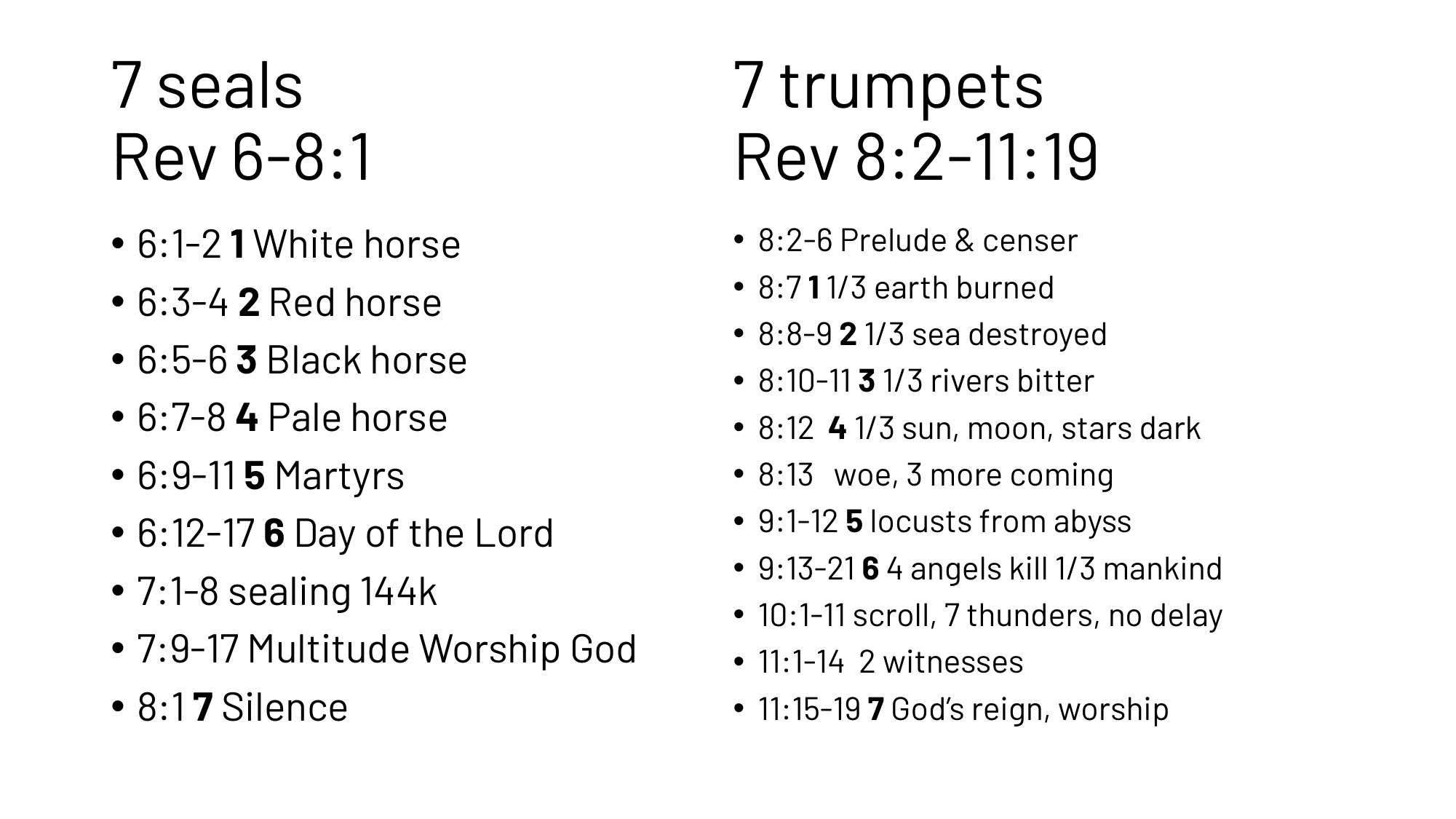

# 7 seals Rev 6-8:1
7 trumpets
Rev 8:2-11:19
6:1-2 1 White horse
6:3-4 2 Red horse
6:5-6 3 Black horse
6:7-8 4 Pale horse
6:9-11 5 Martyrs
6:12-17 6 Day of the Lord
7:1-8 sealing 144k
7:9-17 Multitude Worship God
8:1 7 Silence
8:2-6 Prelude & censer
8:7 1 1/3 earth burned
8:8-9 2 1/3 sea destroyed
8:10-11 3 1/3 rivers bitter
8:12  4 1/3 sun, moon, stars dark
8:13   woe, 3 more coming
9:1-12 5 locusts from abyss
9:13-21 6 4 angels kill 1/3 mankind
10:1-11 scroll, 7 thunders, no delay
11:1-14  2 witnesses
11:15-19 7 God’s reign, worship